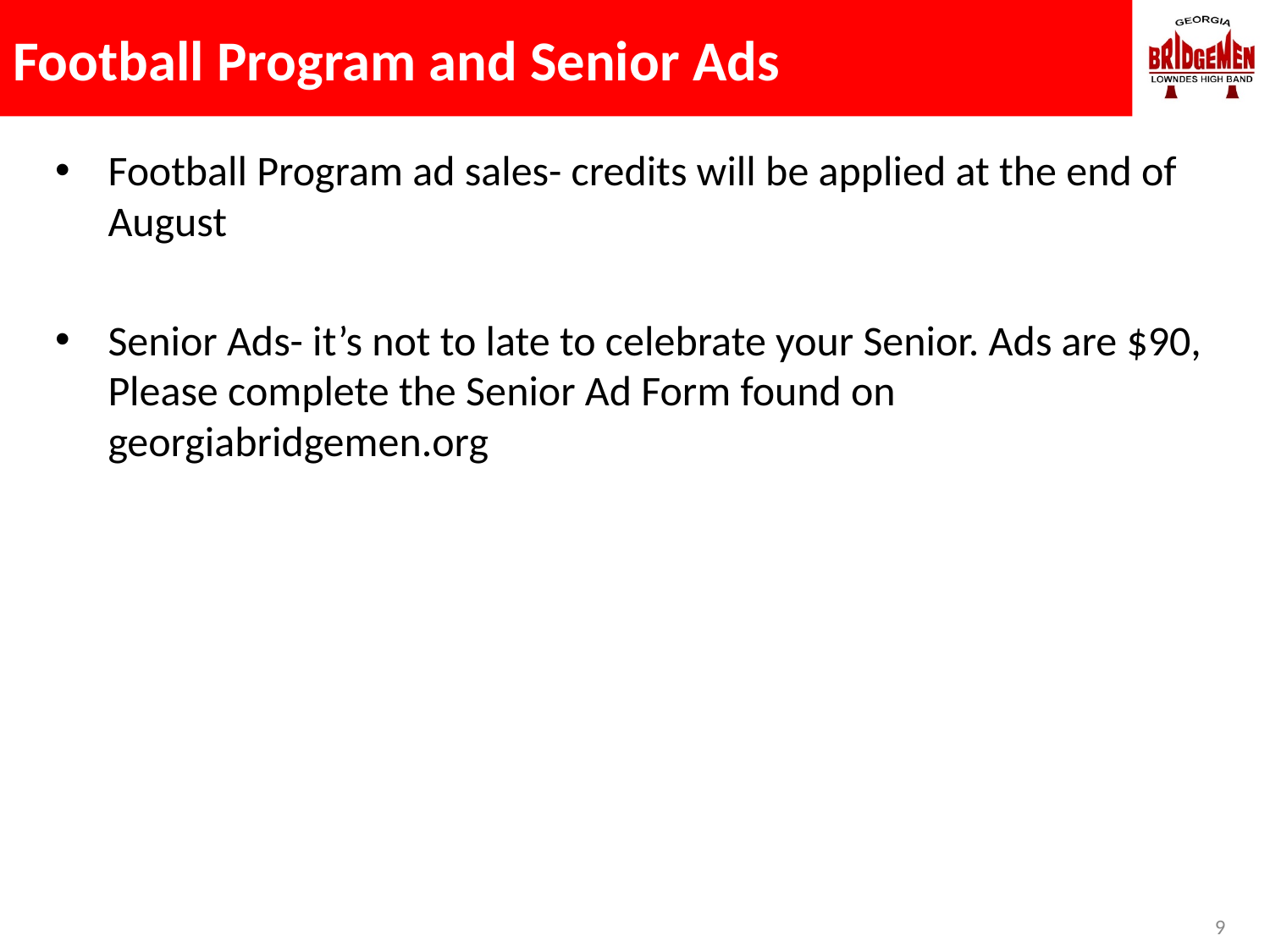

# Football Program and Senior Ads
Football Program ad sales- credits will be applied at the end of August

Senior Ads- it’s not to late to celebrate your Senior. Ads are $90, Please complete the Senior Ad Form found on georgiabridgemen.org

9